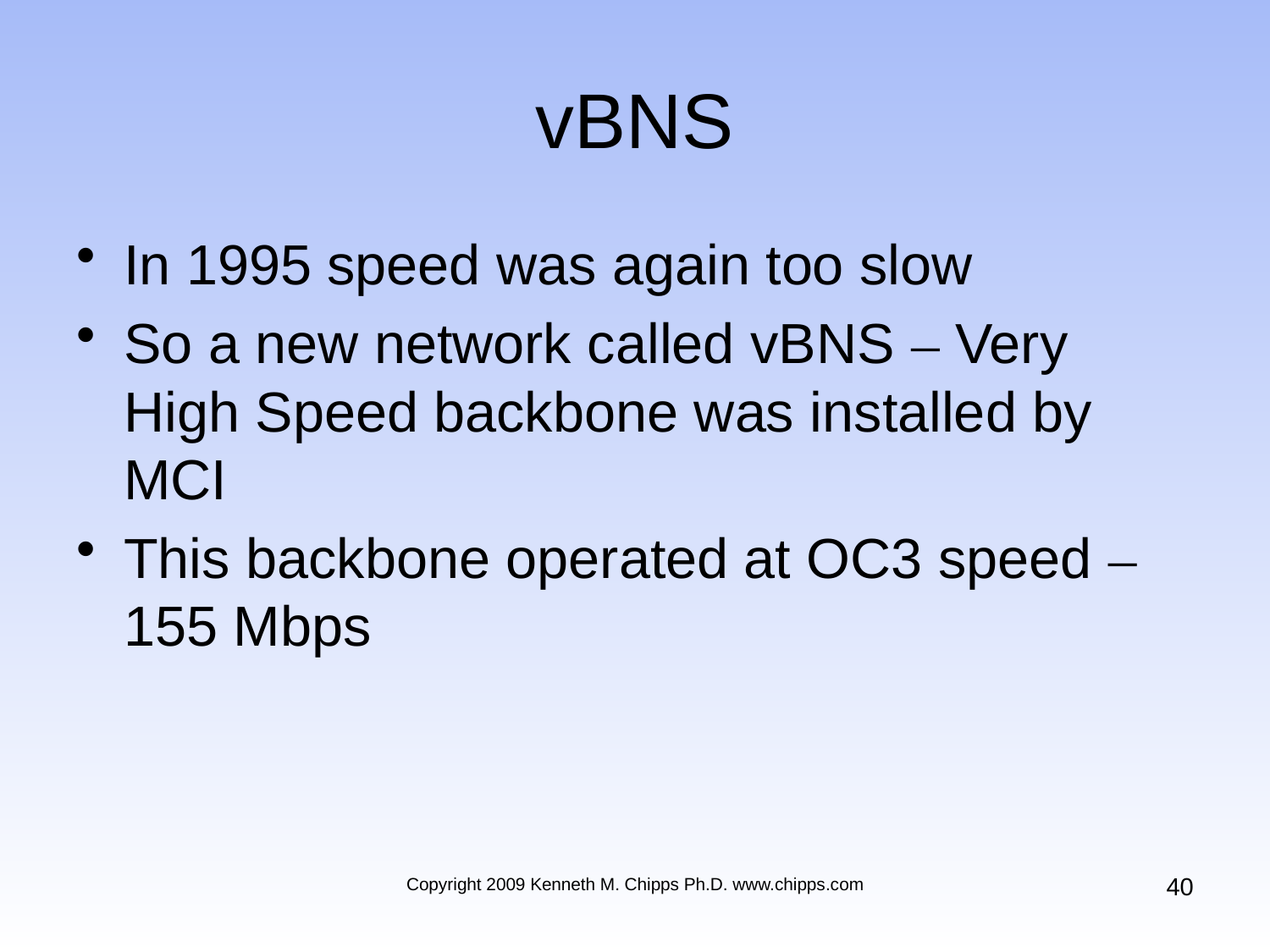

# vBNS
In 1995 speed was again too slow
So a new network called vBNS – Very High Speed backbone was installed by MCI
This backbone operated at OC3 speed – 155 Mbps
40
Copyright 2009 Kenneth M. Chipps Ph.D. www.chipps.com